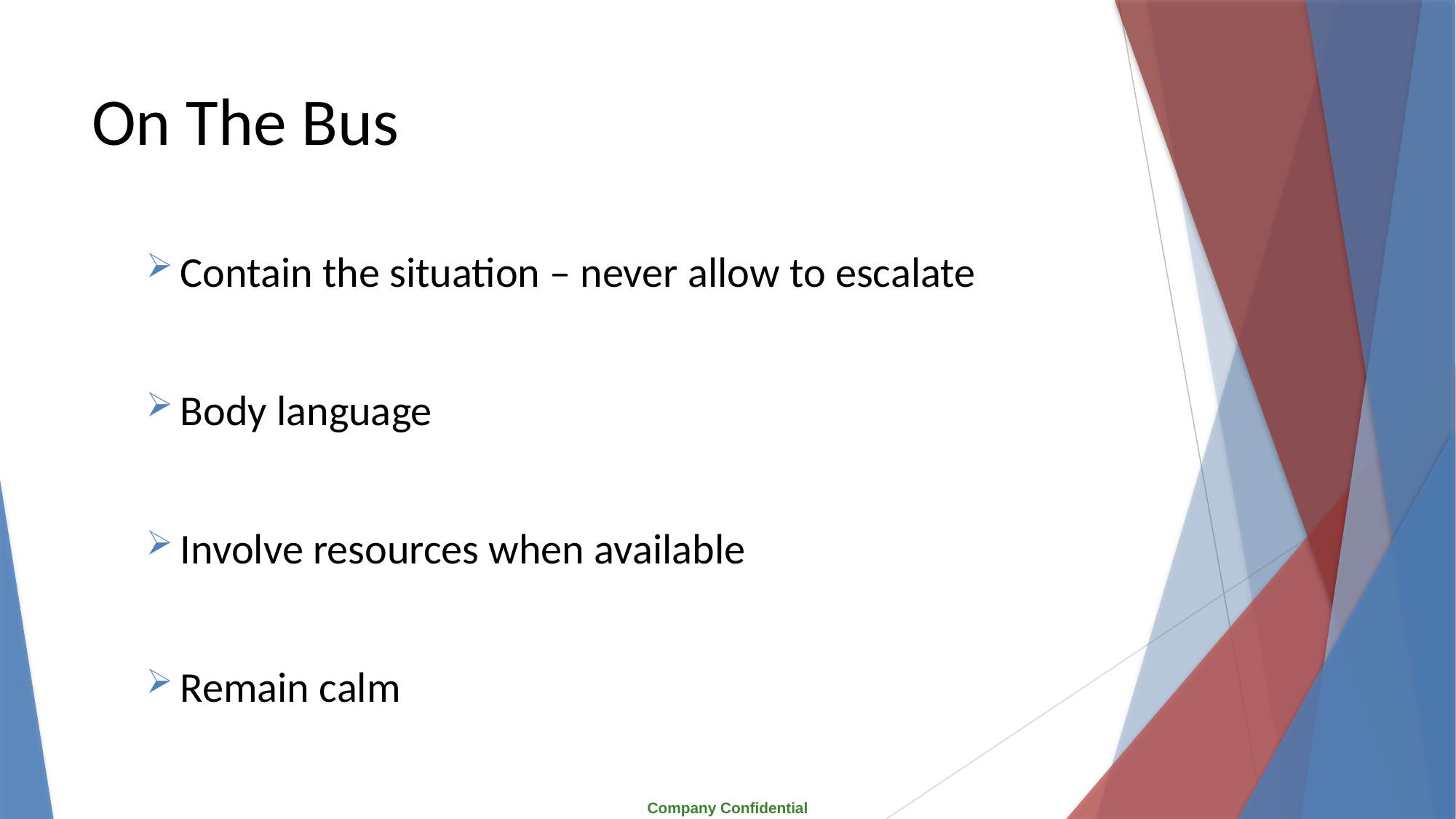

# On The Bus

Contain the situation – never allow to escalate

Body language

Involve resources when available

Remain calm